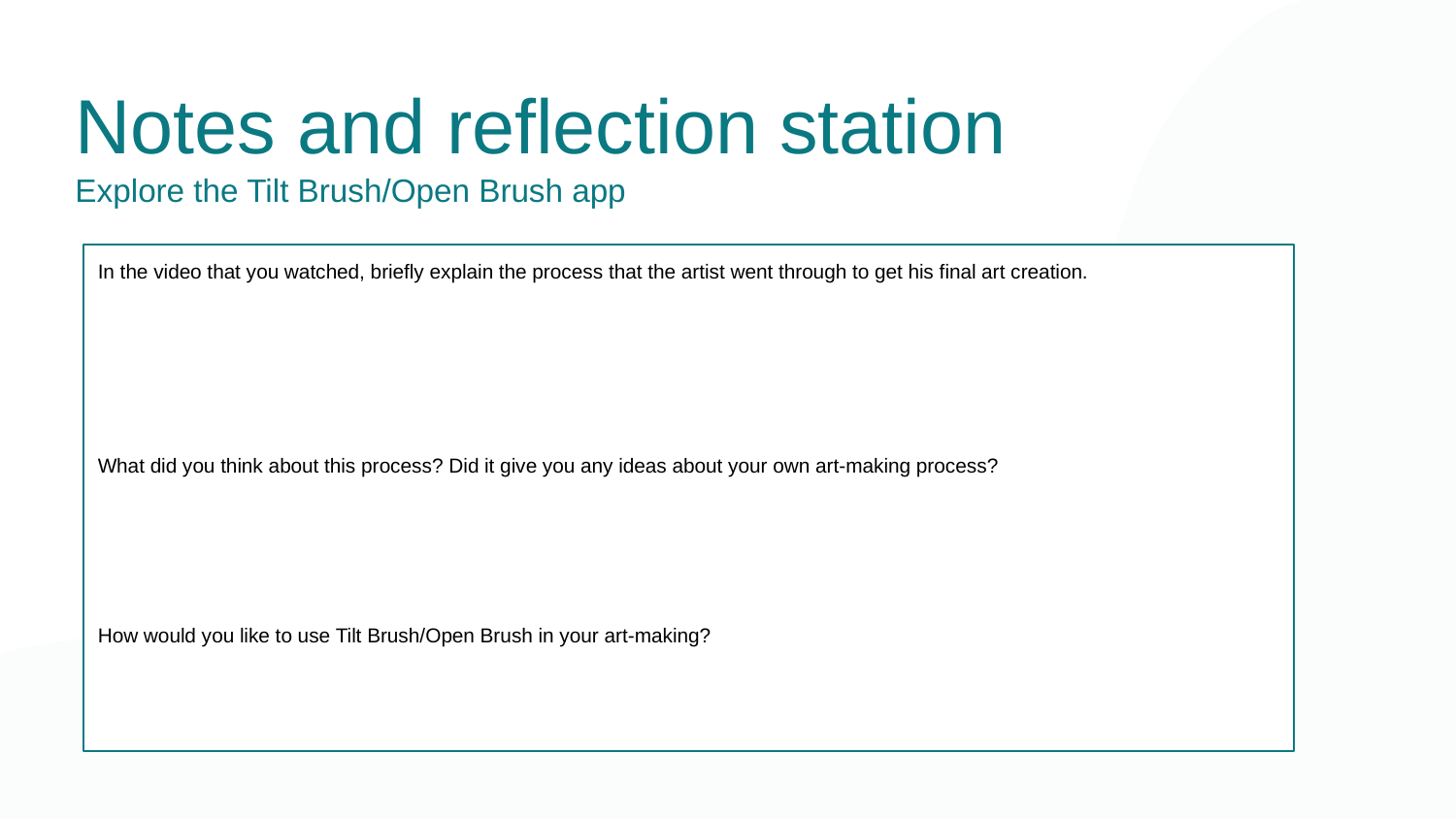

Notes and reflection station
Explore the Tilt Brush/Open Brush app

In the video that you watched, briefly explain the process that the artist went through to get his final art creation.

What did you think about this process? Did it give you any ideas about your own art-making process?

How would you like to use Tilt Brush/Open Brush in your art-making?